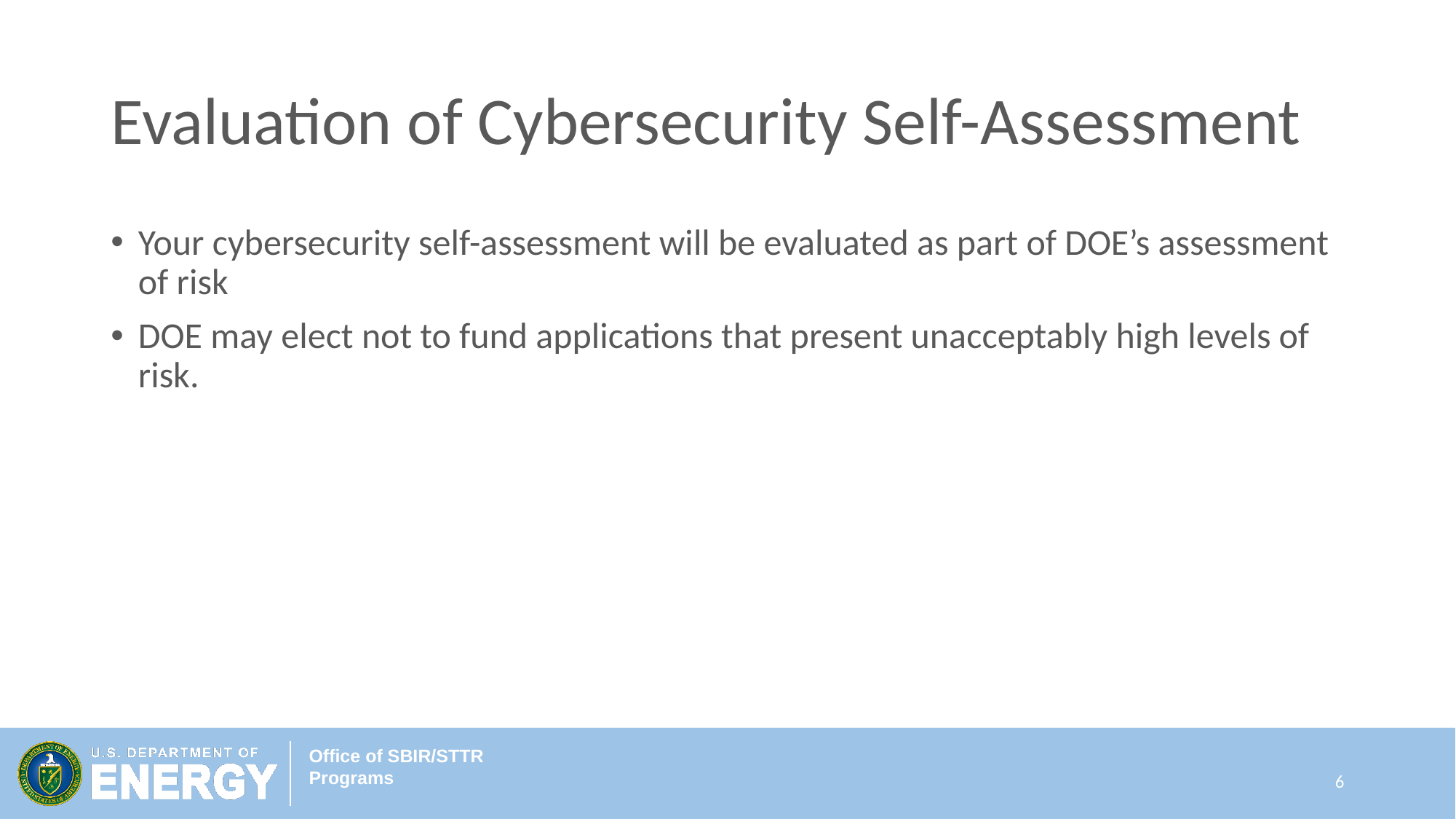

# Evaluation of Cybersecurity Self-Assessment
Your cybersecurity self-assessment will be evaluated as part of DOE’s assessment of risk
DOE may elect not to fund applications that present unacceptably high levels of risk.
6